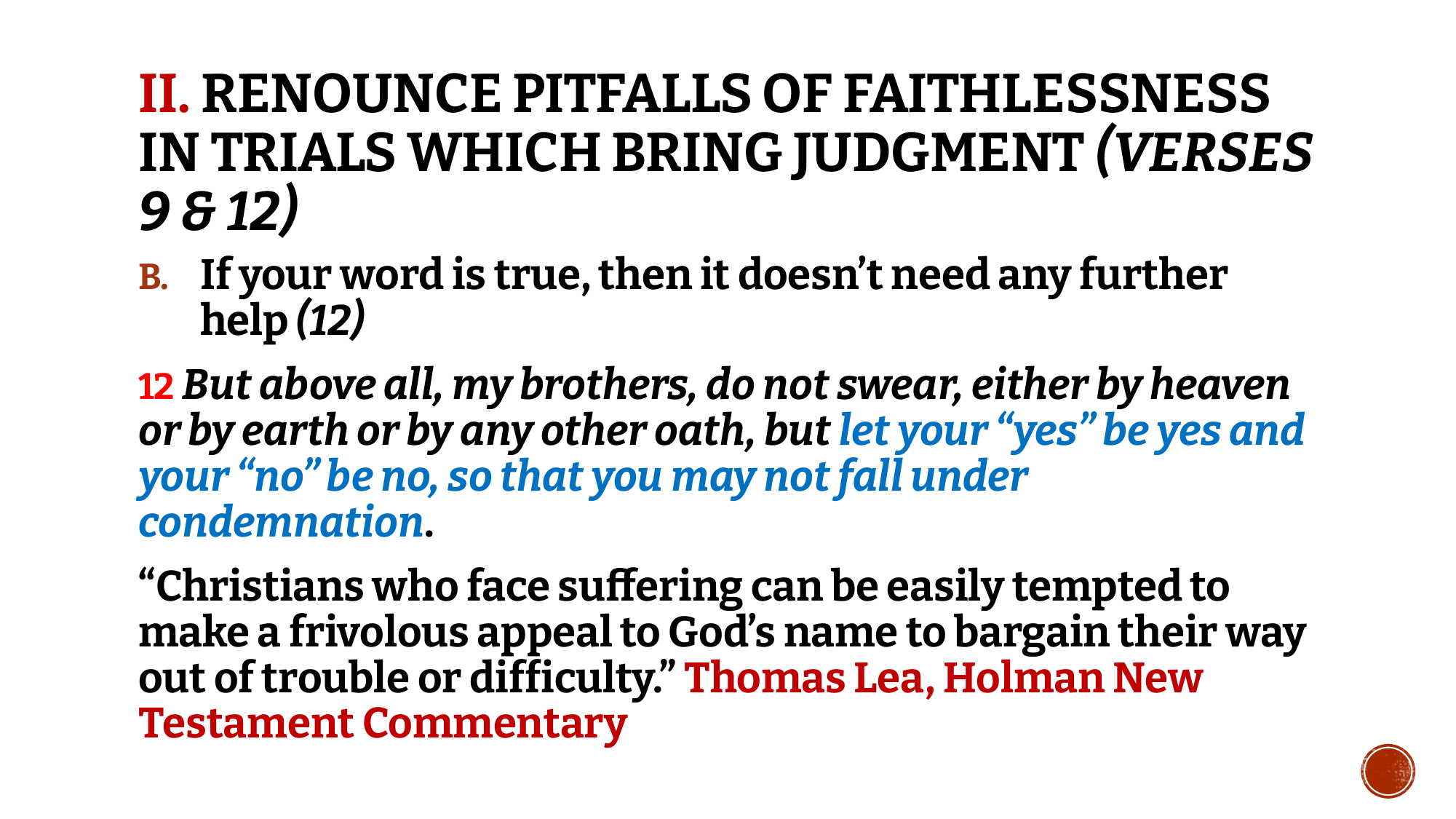

# II. Renounce pitfalls of faithlessness in trials which bring judgment (verses 9 & 12)
If your word is true, then it doesn’t need any further help (12)
12 But above all, my brothers, do not swear, either by heaven or by earth or by any other oath, but let your “yes” be yes and your “no” be no, so that you may not fall under condemnation.
“Christians who face suffering can be easily tempted to make a frivolous appeal to God’s name to bargain their way out of trouble or difficulty.” Thomas Lea, Holman New Testament Commentary